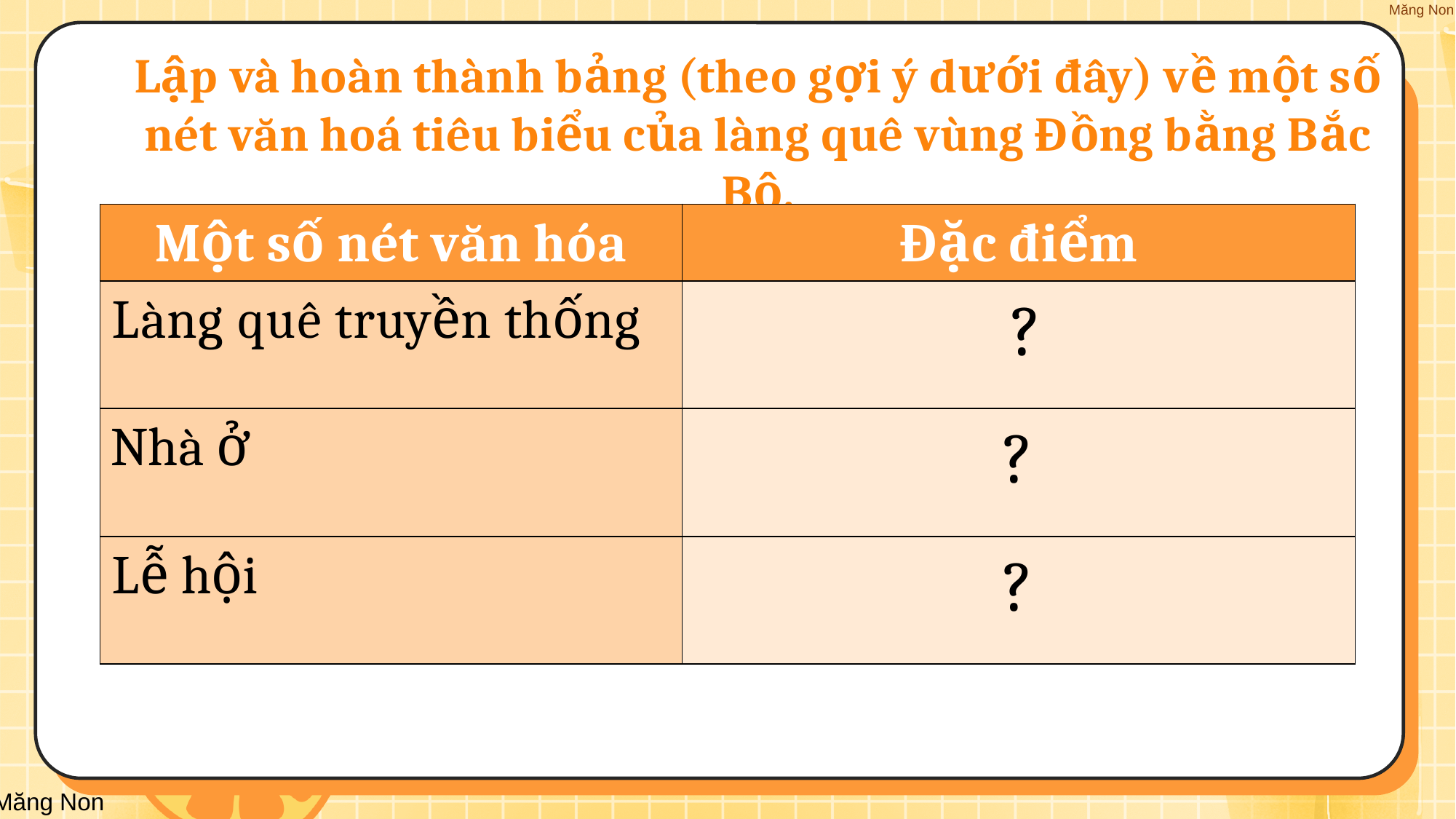

Lập và hoàn thành bảng (theo gợi ý dưới đây) về một số nét văn hoá tiêu biểu của làng quê vùng Đồng bằng Bắc Bộ.
| Một số nét văn hóa | Đặc điểm |
| --- | --- |
| Làng quê truyền thống | ? |
| Nhà ở | ? |
| Lễ hội | ? |